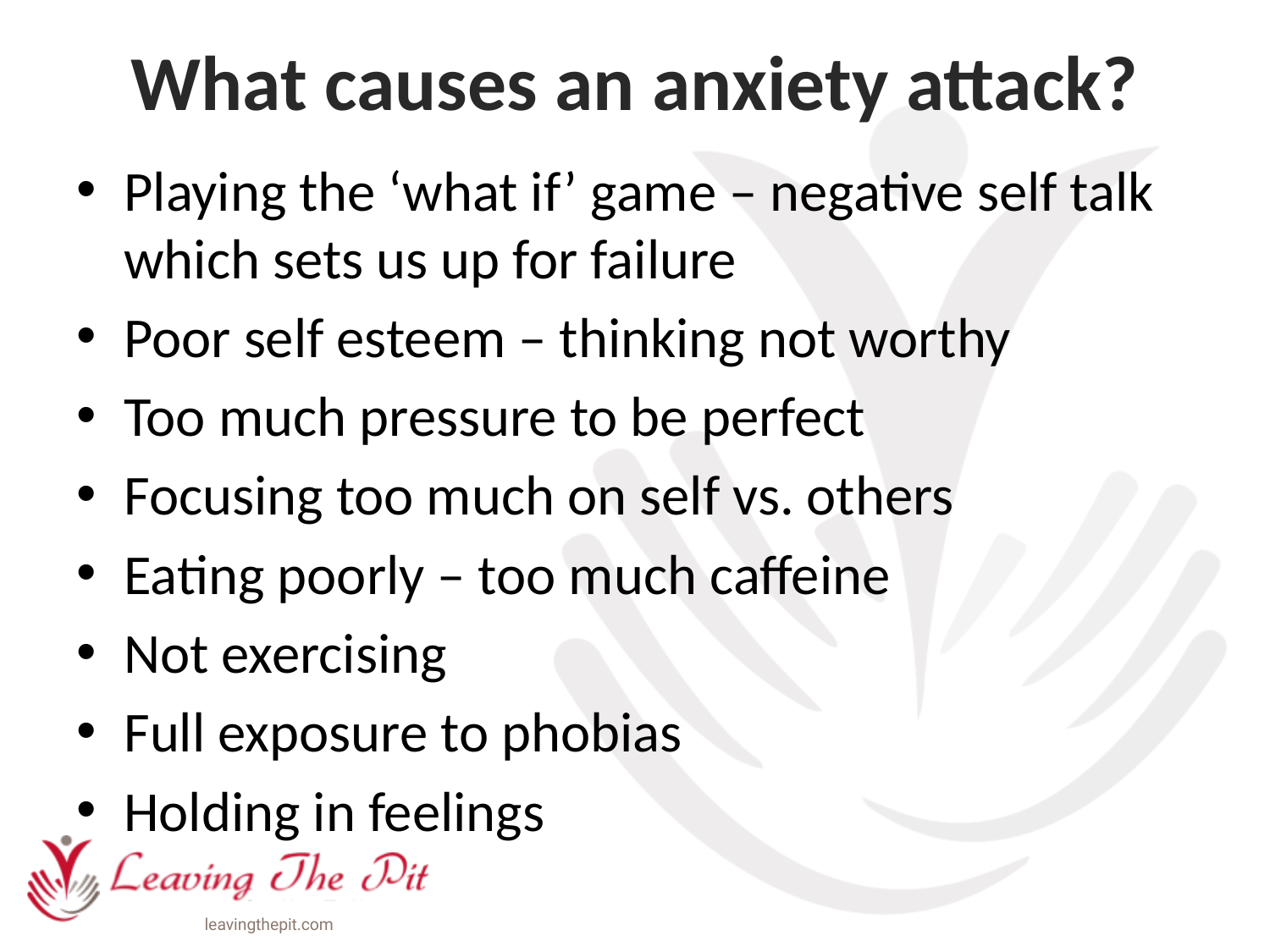

# What causes an anxiety attack?
Playing the ‘what if’ game – negative self talk which sets us up for failure
Poor self esteem – thinking not worthy
Too much pressure to be perfect
Focusing too much on self vs. others
Eating poorly – too much caffeine
Not exercising
Full exposure to phobias
Holding in feelings